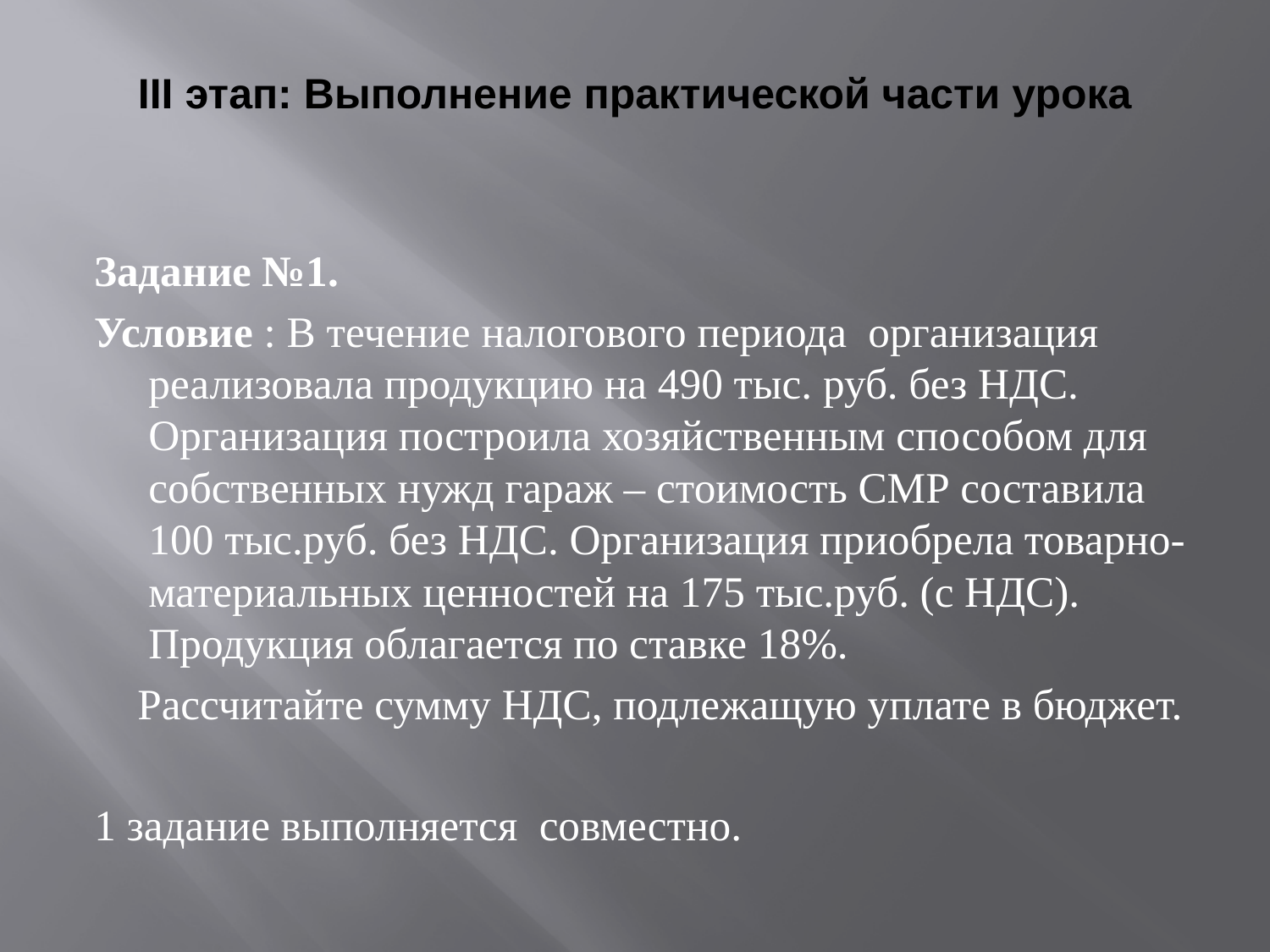

# III этап: Выполнение практической части урока

Задание №1.
Условие : В течение налогового периода  организация реализовала продукцию на 490 тыс. руб. без НДС. Организация построила хозяйственным способом для собственных нужд гараж – стоимость СМР составила 100 тыс.руб. без НДС. Организация приобрела товарно-материальных ценностей на 175 тыс.руб. (с НДС). Продукция облагается по ставке 18%.
    Рассчитайте сумму НДС, подлежащую уплате в бюджет.

1 задание выполняется  совместно.